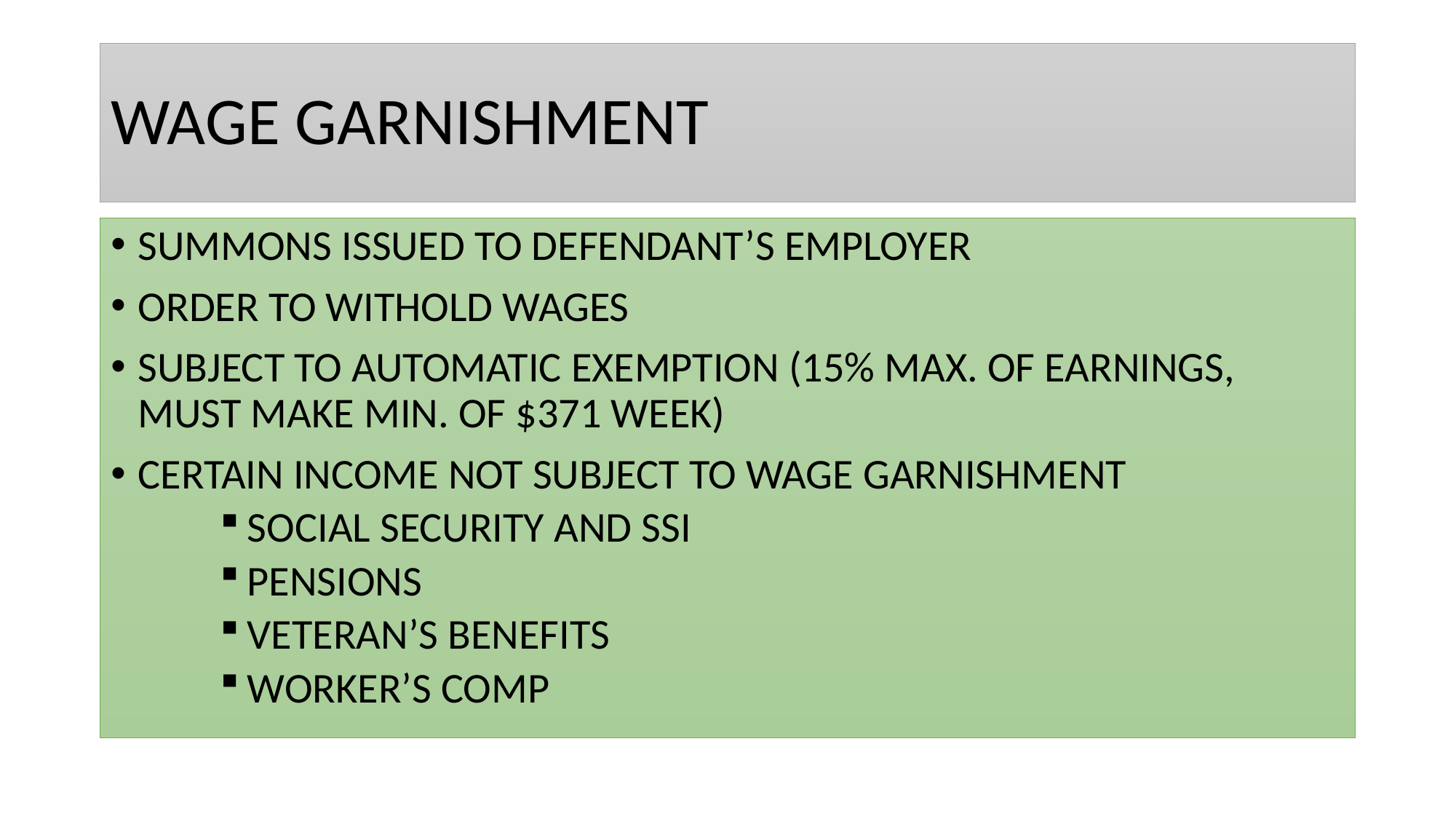

# WAGE GARNISHMENT
SUMMONS ISSUED TO DEFENDANT’S EMPLOYER
ORDER TO WITHOLD WAGES
SUBJECT TO AUTOMATIC EXEMPTION (15% MAX. OF EARNINGS, MUST MAKE MIN. OF $371 WEEK)
CERTAIN INCOME NOT SUBJECT TO WAGE GARNISHMENT
SOCIAL SECURITY AND SSI
PENSIONS
VETERAN’S BENEFITS
WORKER’S COMP